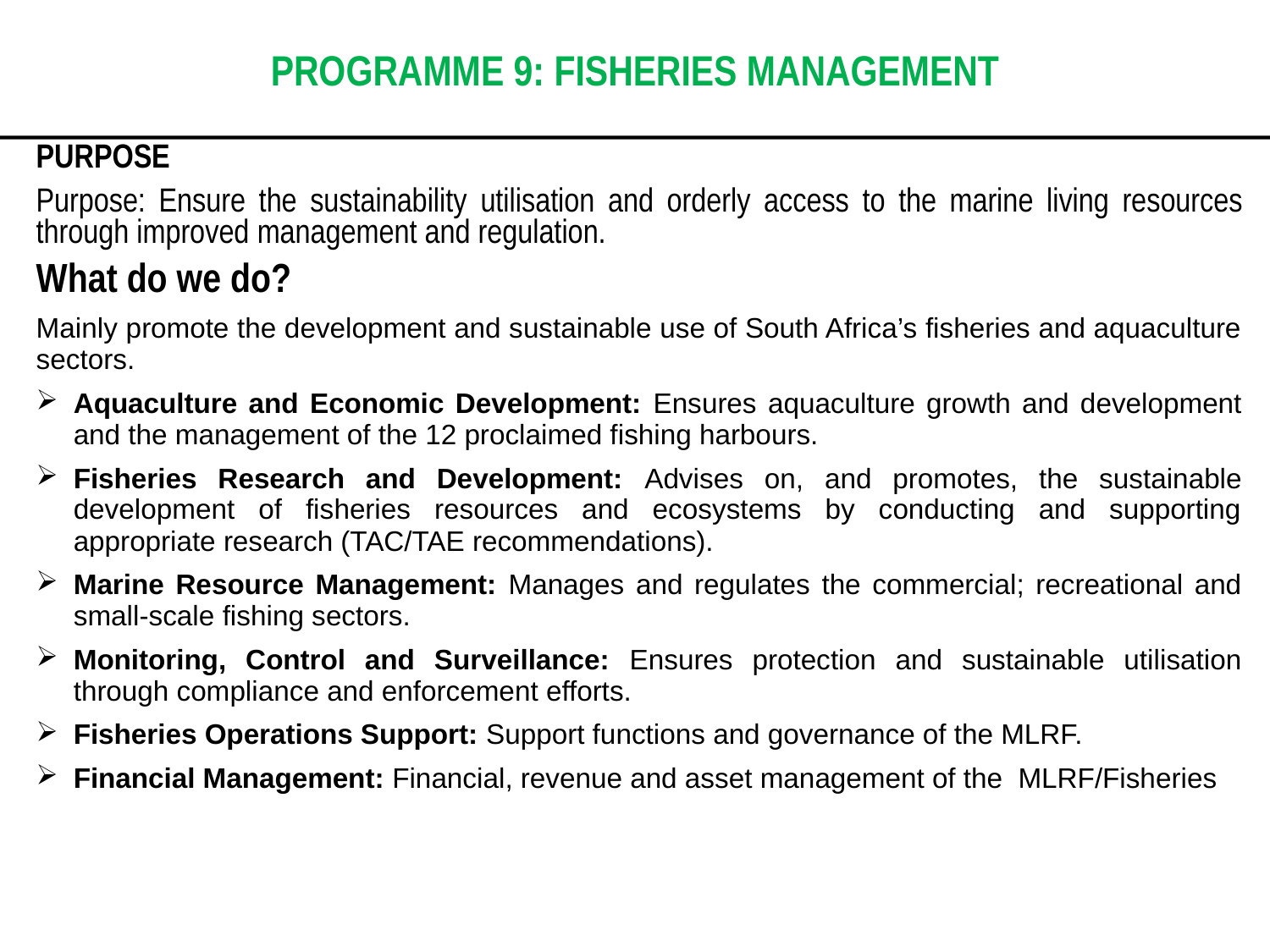

PROGRAMME 9: FISHERIES MANAGEMENT

PURPOSE
Purpose: Ensure the sustainability utilisation and orderly access to the marine living resources through improved management and regulation.
What do we do?
Mainly promote the development and sustainable use of South Africa’s fisheries and aquaculture sectors.
Aquaculture and Economic Development: Ensures aquaculture growth and development and the management of the 12 proclaimed fishing harbours.
Fisheries Research and Development: Advises on, and promotes, the sustainable development of fisheries resources and ecosystems by conducting and supporting appropriate research (TAC/TAE recommendations).
Marine Resource Management: Manages and regulates the commercial; recreational and small-scale fishing sectors.
Monitoring, Control and Surveillance: Ensures protection and sustainable utilisation through compliance and enforcement efforts.
Fisheries Operations Support: Support functions and governance of the MLRF.
Financial Management: Financial, revenue and asset management of the  MLRF/Fisheries